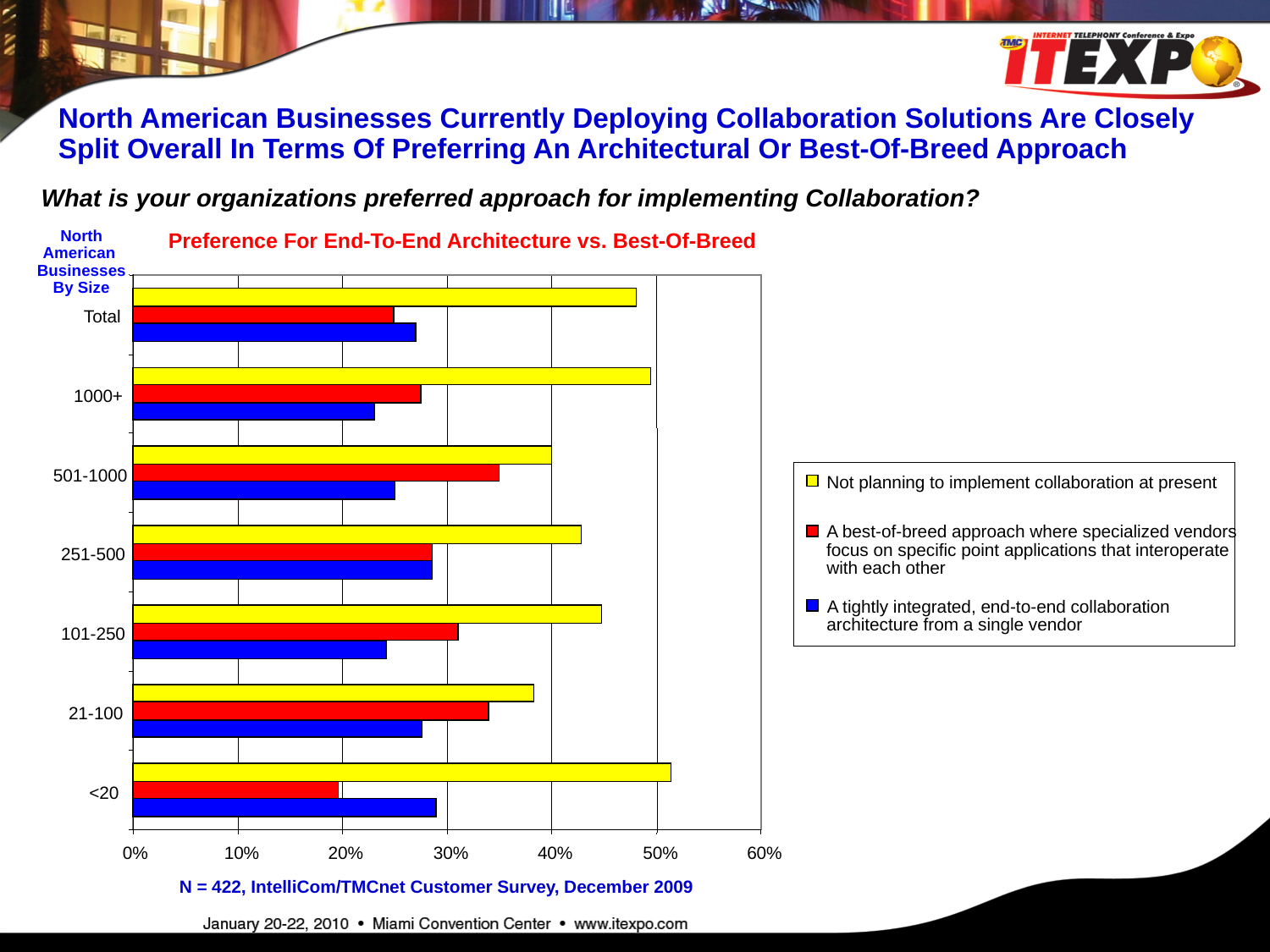

North American Businesses Currently Deploying Collaboration Solutions Are Closely Split Overall In Terms Of Preferring An Architectural Or Best-Of-Breed Approach
What is your organizations preferred approach for implementing Collaboration?
Preference For End-To-End Architecture vs. Best-Of-Breed
North American  Businesses By Size

Total

1000+

501-1000

251-500

101-250

21-100

<20

0%
10%
20%
30%
40%
50%
60%

Not planning to implement collaboration at present

A best-of-breed approach where specialized vendors

focus on specific point applications that interoperate
with each other
A tightly integrated, end-to-end collaboration

architecture from a single vendor
N = 422, IntelliCom/TMCnet Customer Survey, December 2009